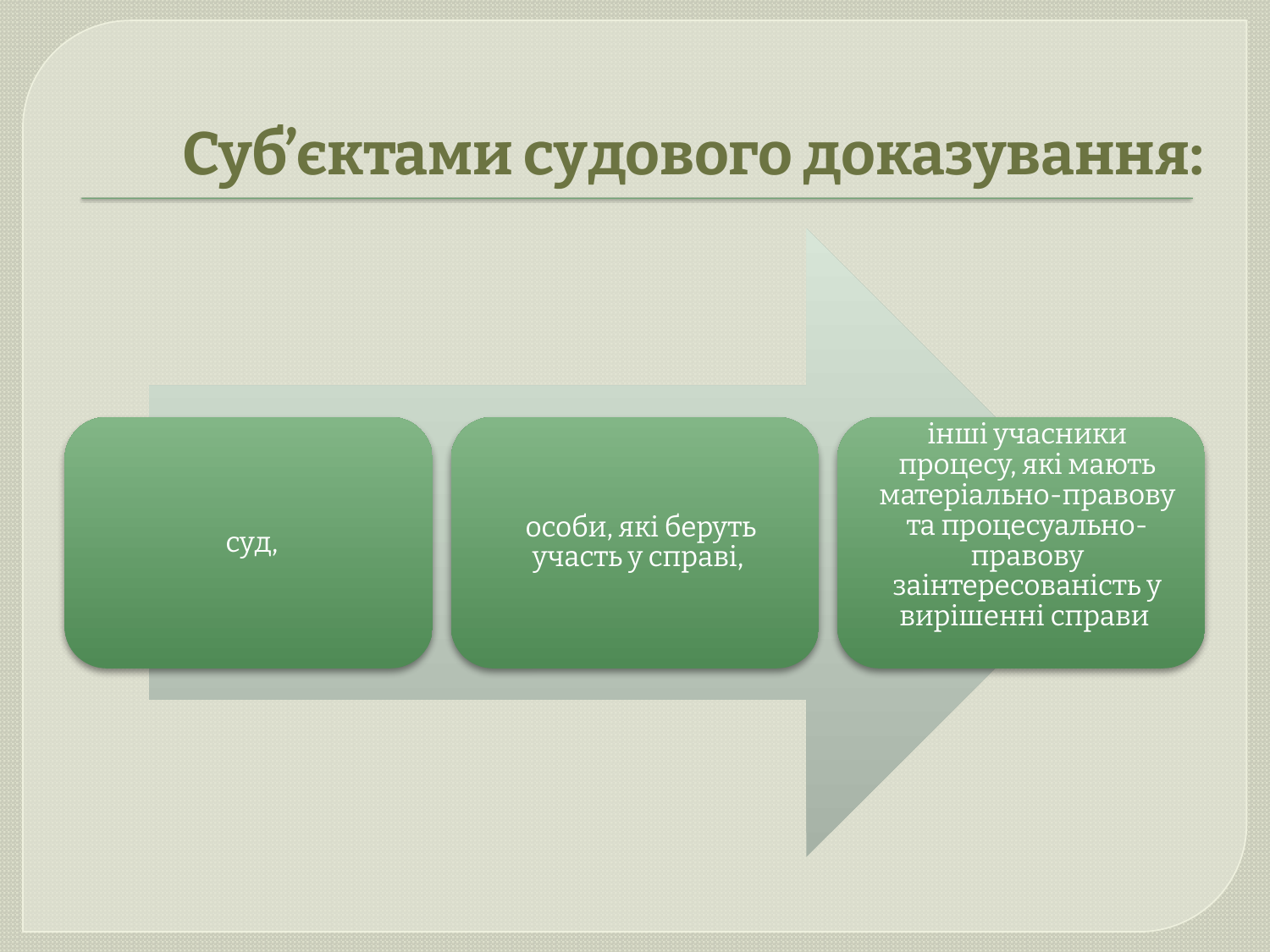

# Суб’єктами судового доказування:
суд,
особи, які беруть участь у справі,
інші учасники процесу, які мають матеріально-правову та процесуально-правову заінтересованість у вирішенні справи